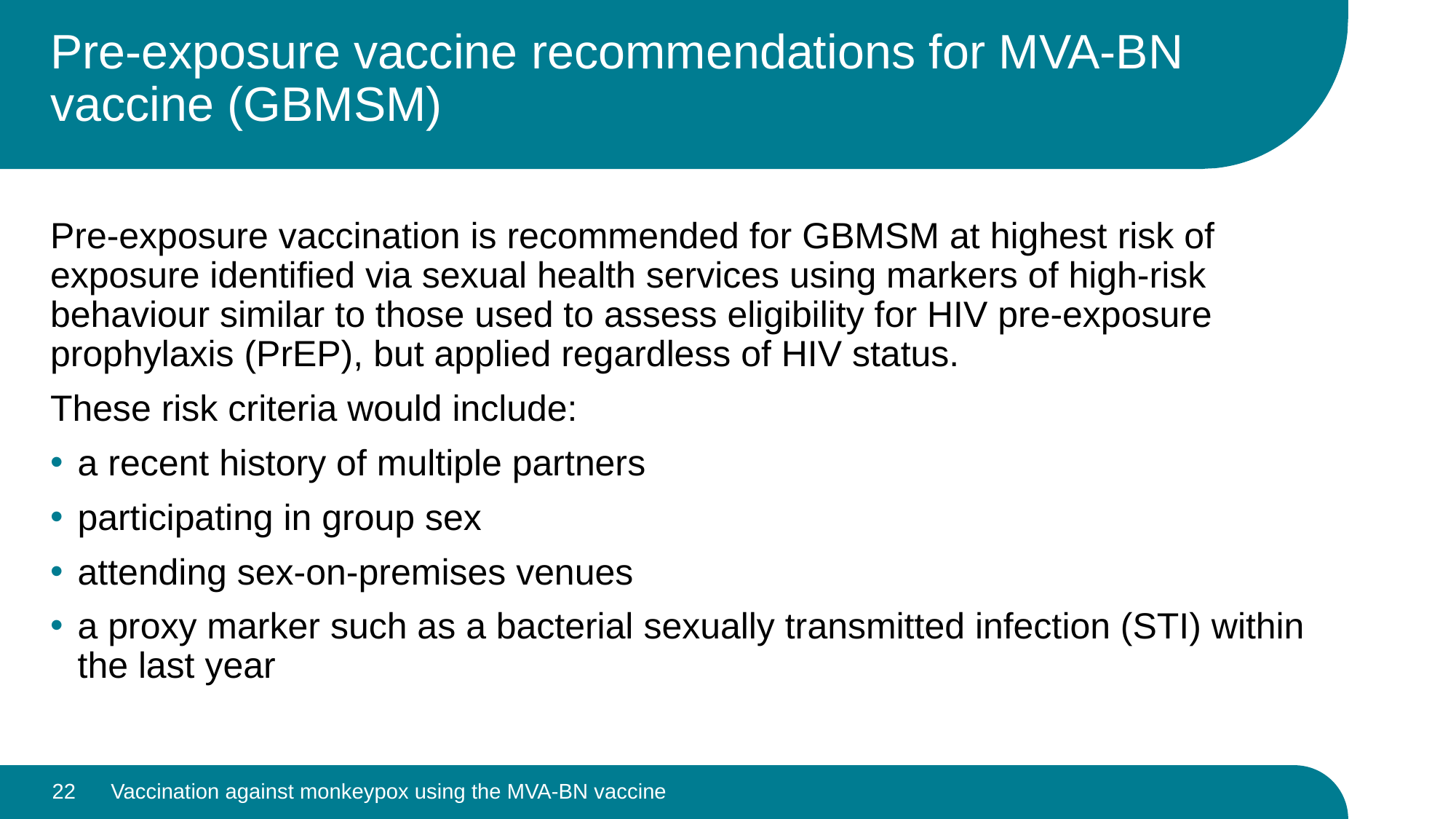

# Pre-exposure vaccine recommendations for MVA-BN vaccine (GBMSM)
Pre-exposure vaccination is recommended for GBMSM at highest risk of exposure identified via sexual health services using markers of high-risk behaviour similar to those used to assess eligibility for HIV pre-exposure prophylaxis (PrEP), but applied regardless of HIV status.
These risk criteria would include:
a recent history of multiple partners
participating in group sex
attending sex-on-premises venues
a proxy marker such as a bacterial sexually transmitted infection (STI) within the last year
22
Vaccination against monkeypox using the MVA-BN vaccine